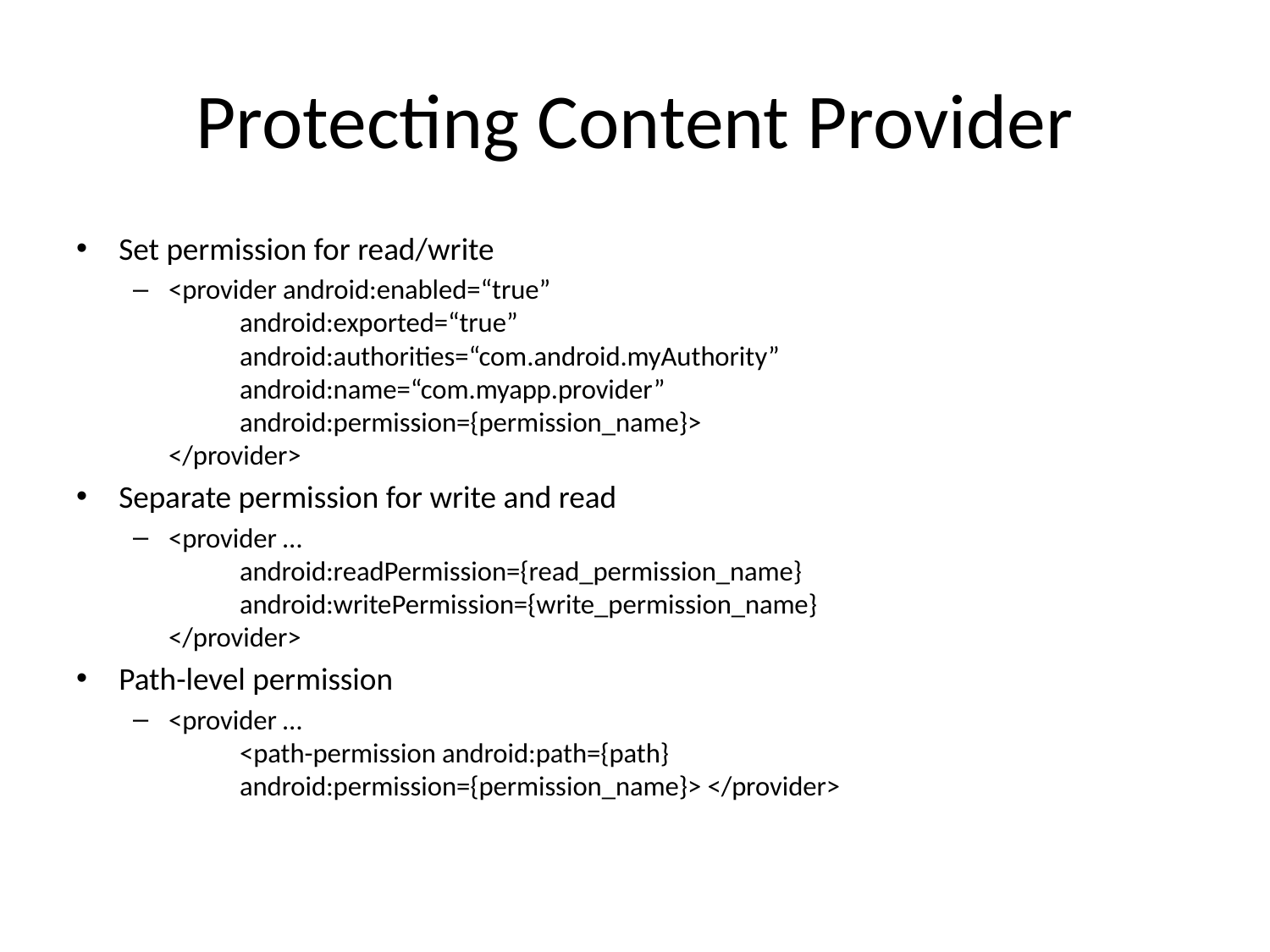

# Protecting Content Provider
Set permission for read/write
<provider android:enabled=“true”
	android:exported=“true”
	android:authorities=“com.android.myAuthority”
	android:name=“com.myapp.provider”
	android:permission={permission_name}>
</provider>
Separate permission for write and read
<provider …
	android:readPermission={read_permission_name}
	android:writePermission={write_permission_name}
</provider>
Path-level permission
<provider …
	<path-permission android:path={path}
		android:permission={permission_name}> </provider>